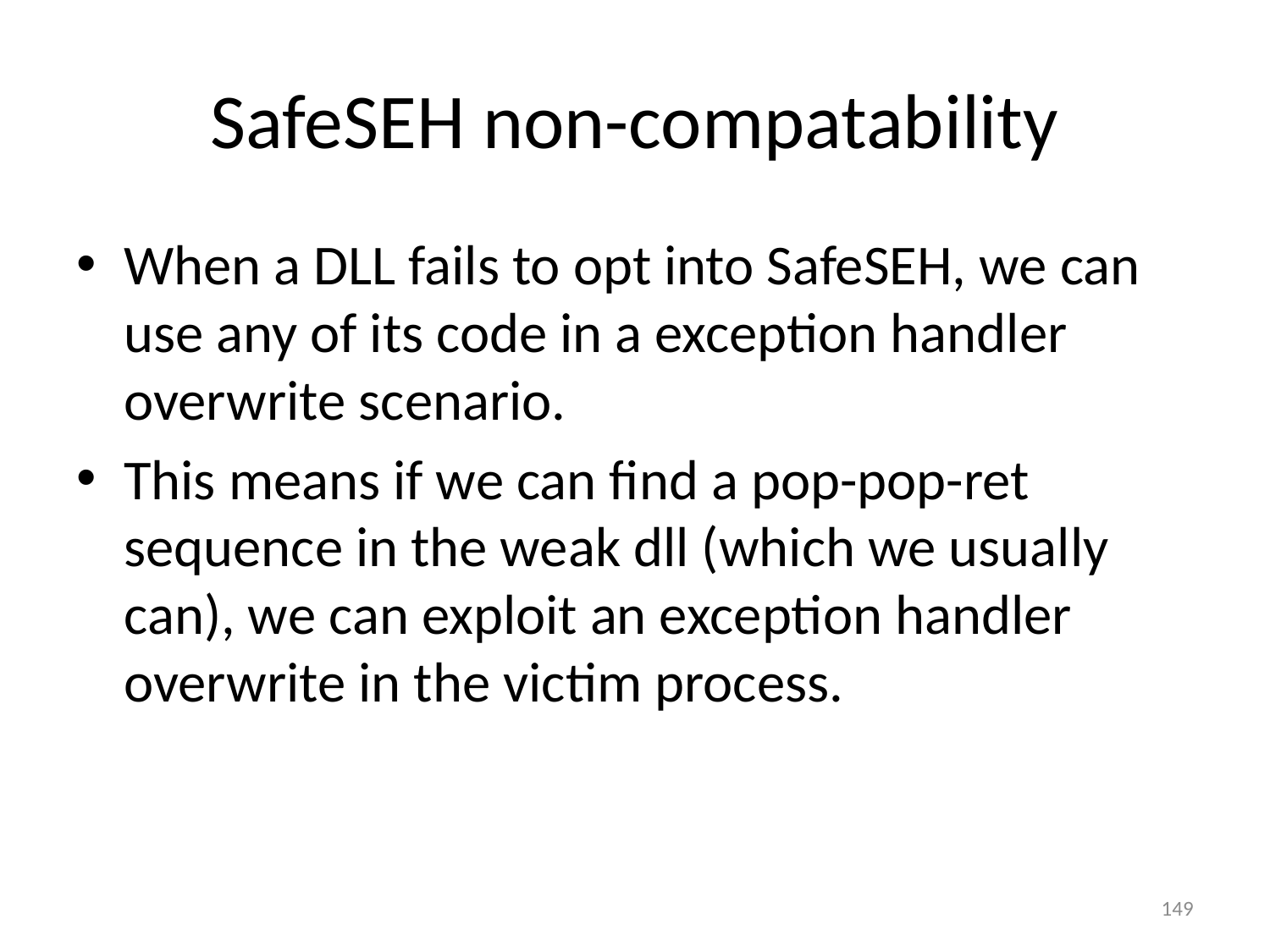

# SafeSEH non-compatability
When a DLL fails to opt into SafeSEH, we can use any of its code in a exception handler overwrite scenario.
This means if we can find a pop-pop-ret sequence in the weak dll (which we usually can), we can exploit an exception handler overwrite in the victim process.

149